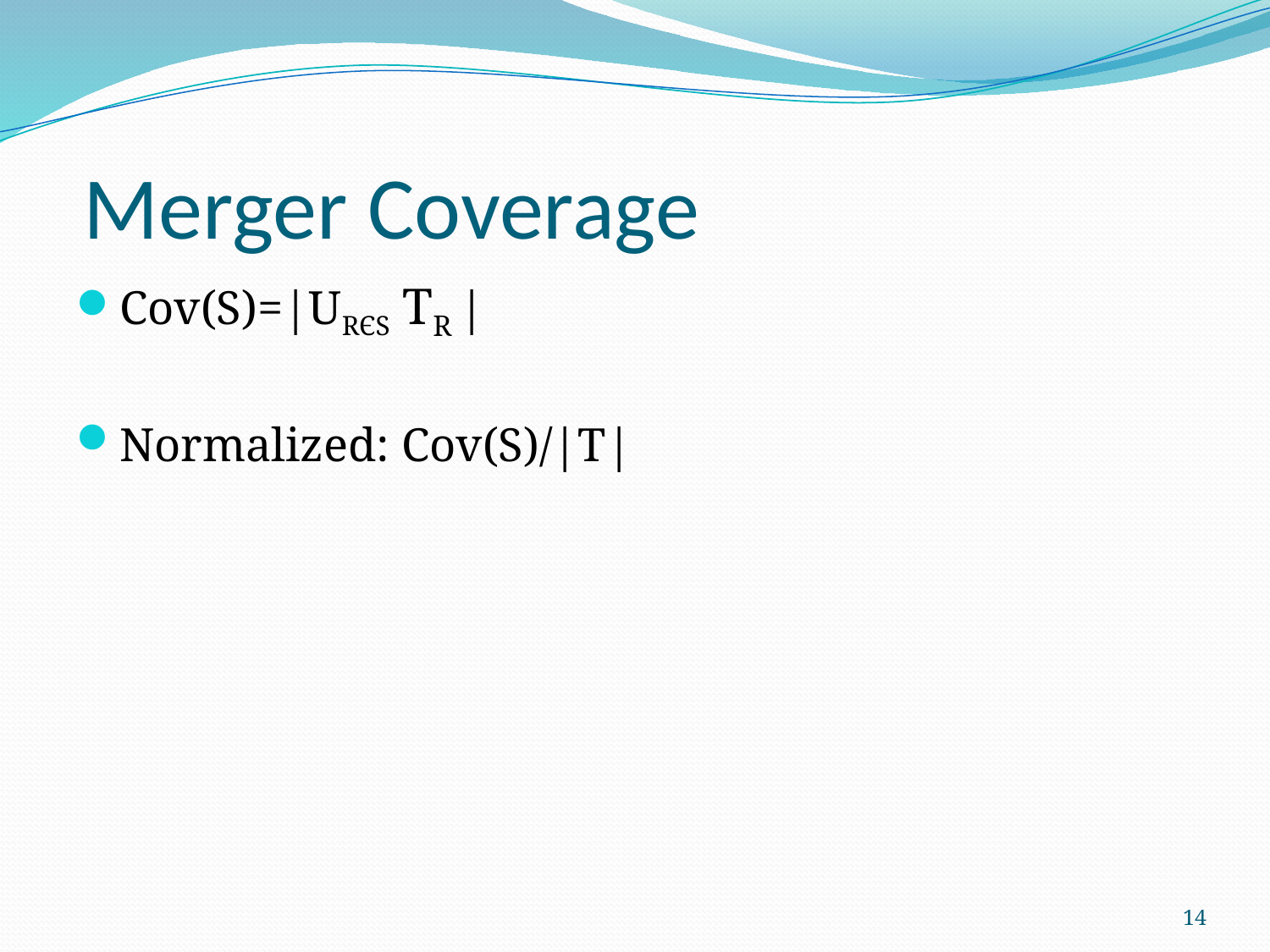

# Merger Coverage
Cov(S)=|URЄS TR |

Normalized: Cov(S)/|T|

14